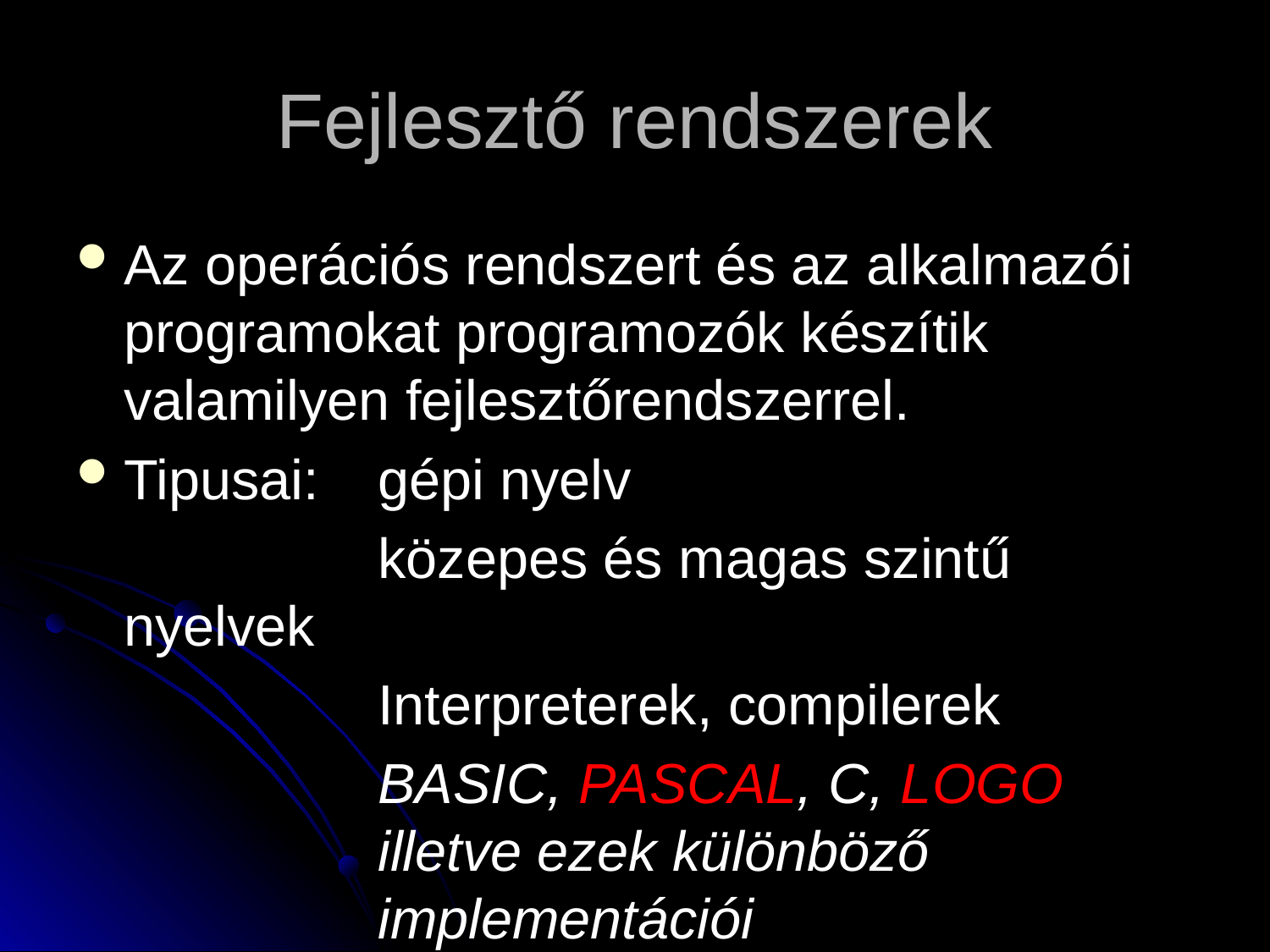

# Fejlesztő rendszerek
Az operációs rendszert és az alkalmazói programokat programozók készítik valamilyen fejlesztőrendszerrel.
Tipusai:	gépi nyelv
			közepes és magas szintű nyelvek
			Interpreterek, compilerek
			BASIC, PASCAL, C, LOGO 			illetve ezek különböző 				implementációi